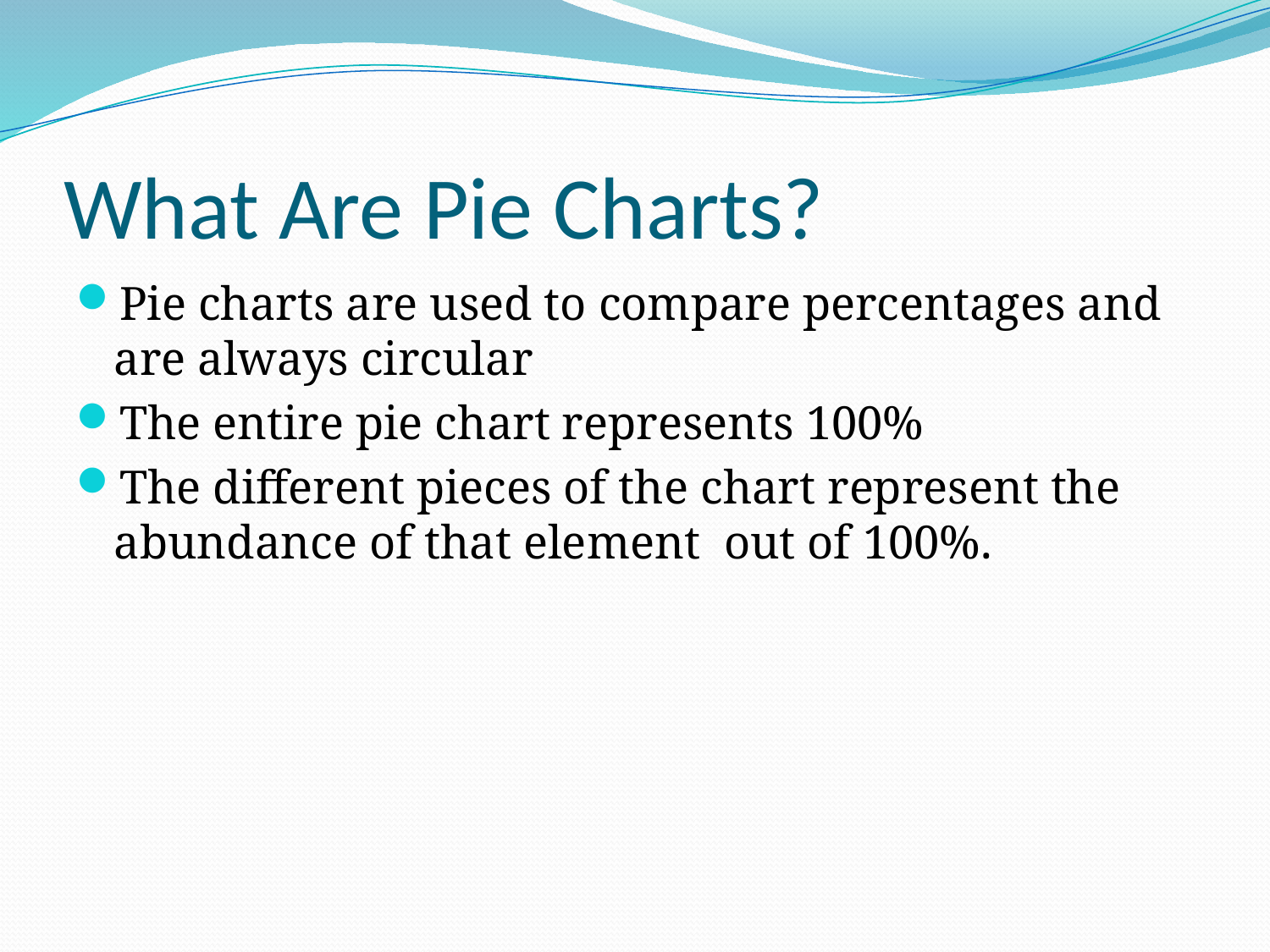

# What Are Pie Charts?
Pie charts are used to compare percentages and are always circular
The entire pie chart represents 100%
The different pieces of the chart represent the abundance of that element  out of 100%.